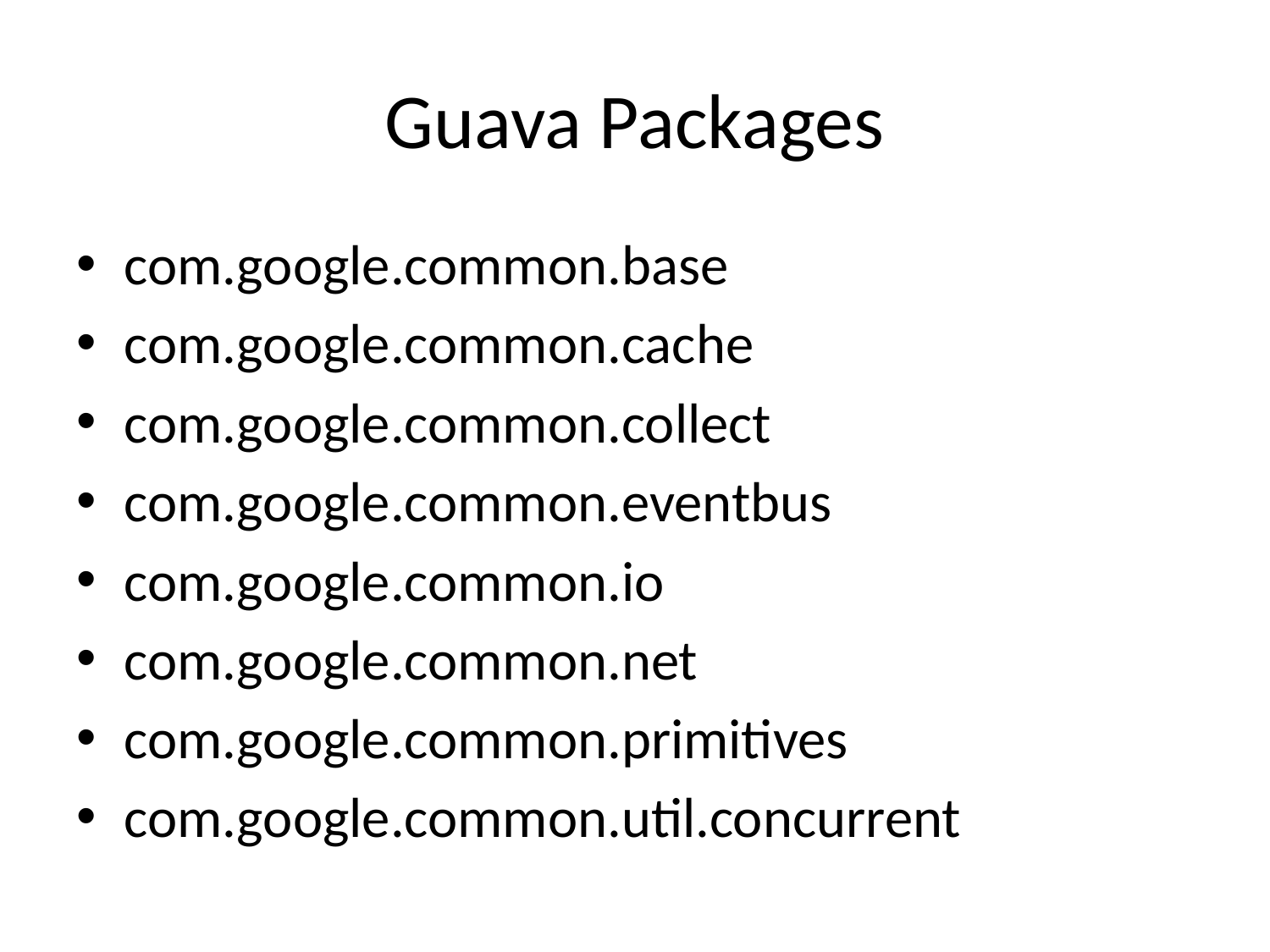

# Guava Packages
com.google.common.base
com.google.common.cache
com.google.common.collect
com.google.common.eventbus
com.google.common.io
com.google.common.net
com.google.common.primitives
com.google.common.util.concurrent